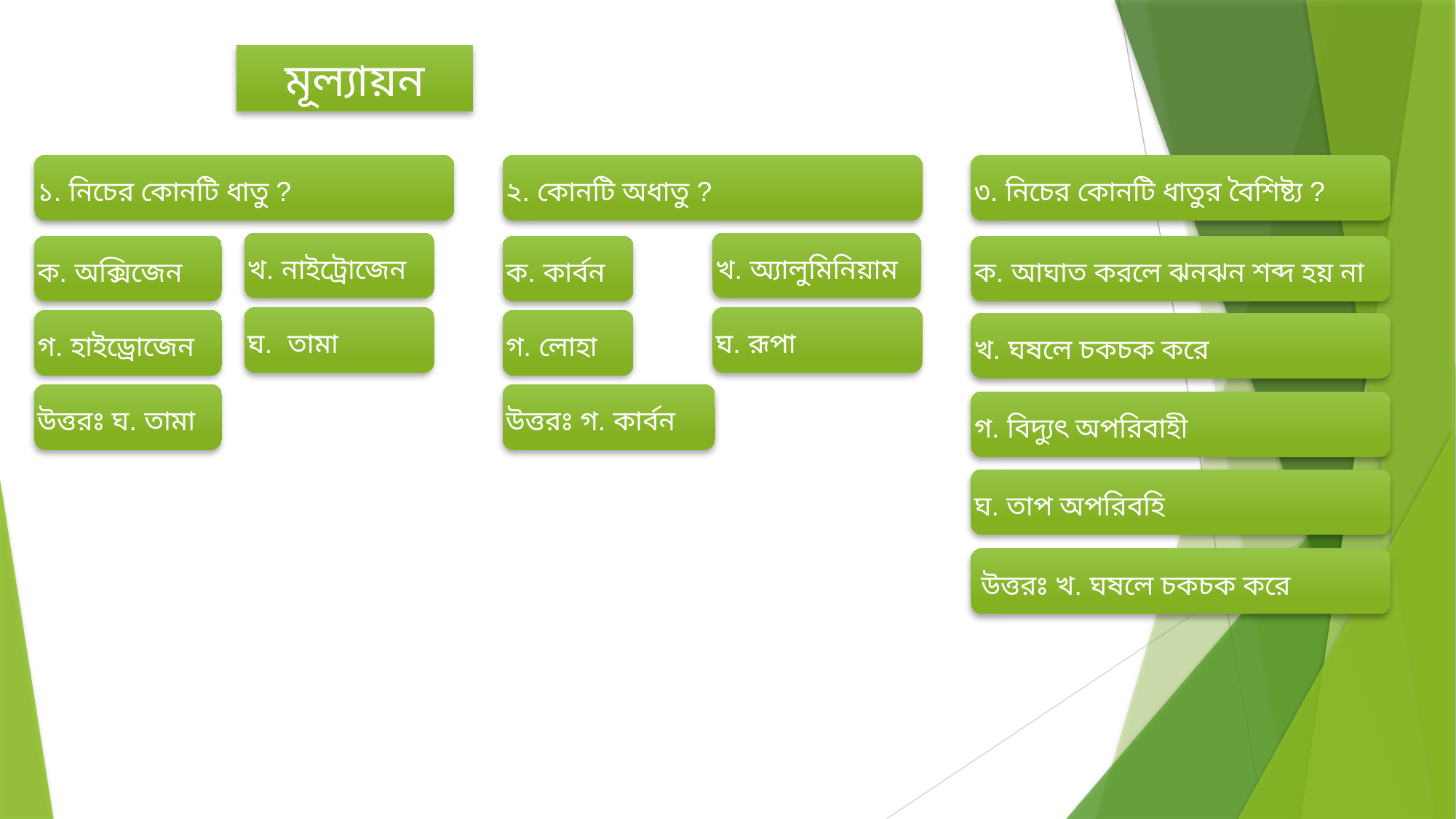

# মূল্যায়ন
১. নিচের কোনটি ধাতু ?
২. কোনটি অধাতু ?
৩. নিচের কোনটি ধাতুর বৈশিষ্ট্য ?
খ. নাইট্রোজেন
খ. অ্যালুমিনিয়াম
ক. অক্সিজেন
ক. কার্বন
ক. আঘাত করলে ঝনঝন শব্দ হয় না
ঘ.  তামা
ঘ. রূপা
গ. হাইড্রোজেন
গ. লোহা
খ. ঘষলে চকচক করে
উত্তরঃ ঘ. তামা
উত্তরঃ গ. কার্বন
গ. বিদ্যুৎ অপরিবাহী
ঘ. তাপ অপরিবহি
 উত্তরঃ খ. ঘষলে চকচক করে